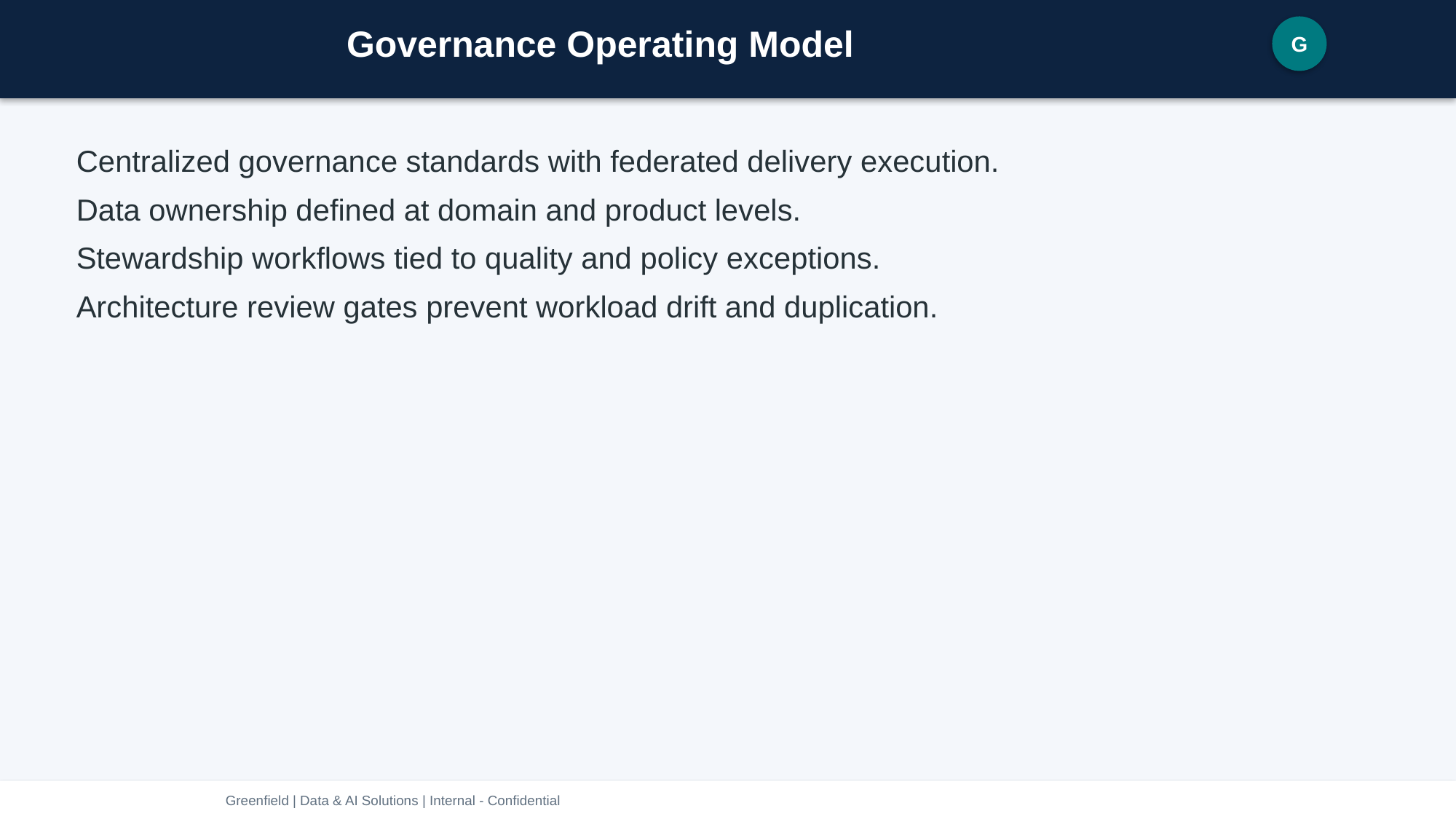

Governance Operating Model
G
Centralized governance standards with federated delivery execution.
Data ownership defined at domain and product levels.
Stewardship workflows tied to quality and policy exceptions.
Architecture review gates prevent workload drift and duplication.

Greenfield | Data & AI Solutions | Internal - Confidential